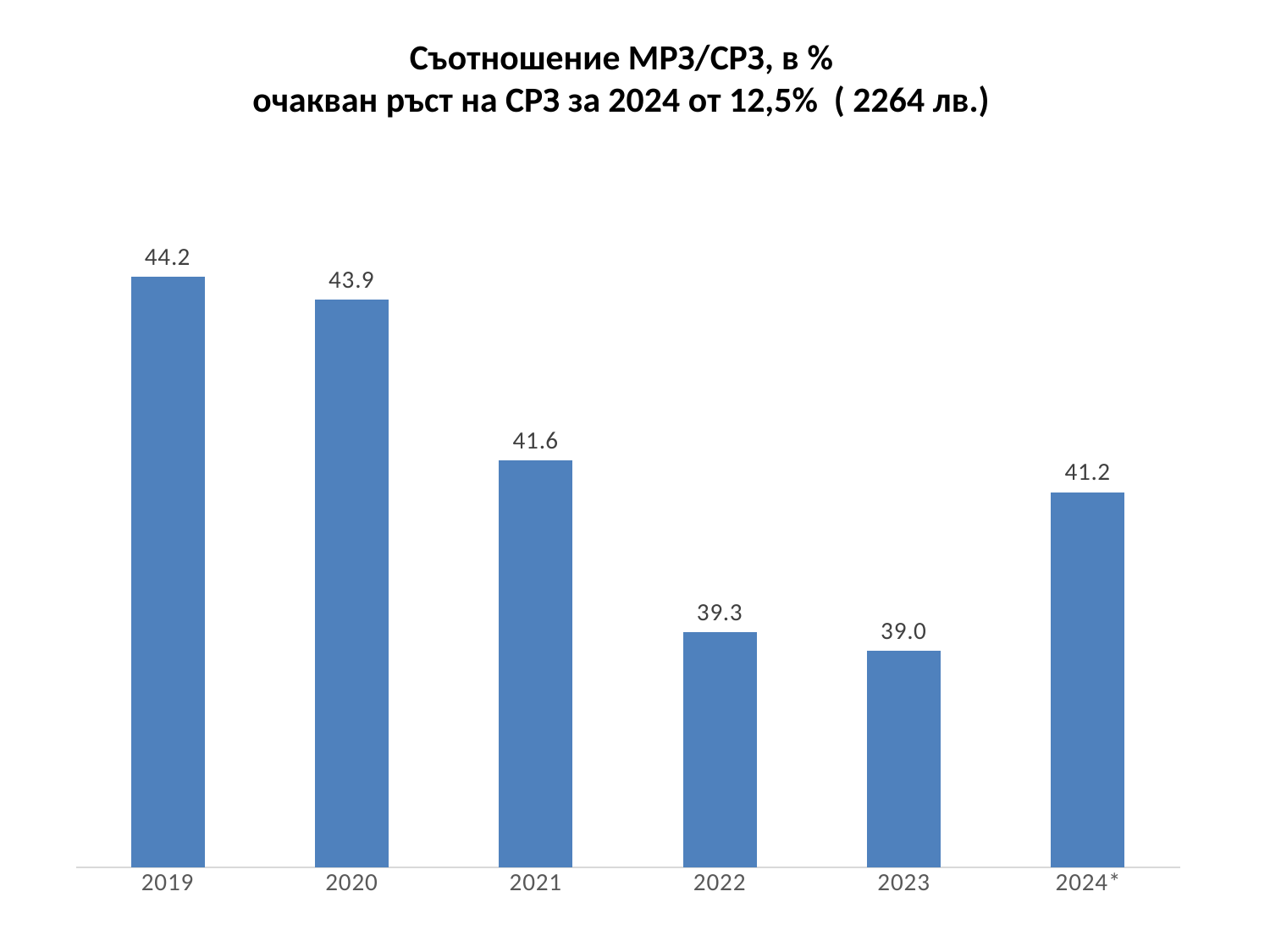

# Съотношение МРЗ/СРЗ, в % очакван ръст на СРЗ за 2024 от 12,5%  ( 2264 лв.)

### Chart

| Category | Съотношение МРЗ/СРЗ |
|---|---|
| 2019 | 44.184364521007296 |
| 2020 | 43.86648289087314 |
| 2021 | 41.63775156141568 |
| 2022 | 39.261839751435836 |
| 2023 | 39.0 |
| 2024* | 41.2 |